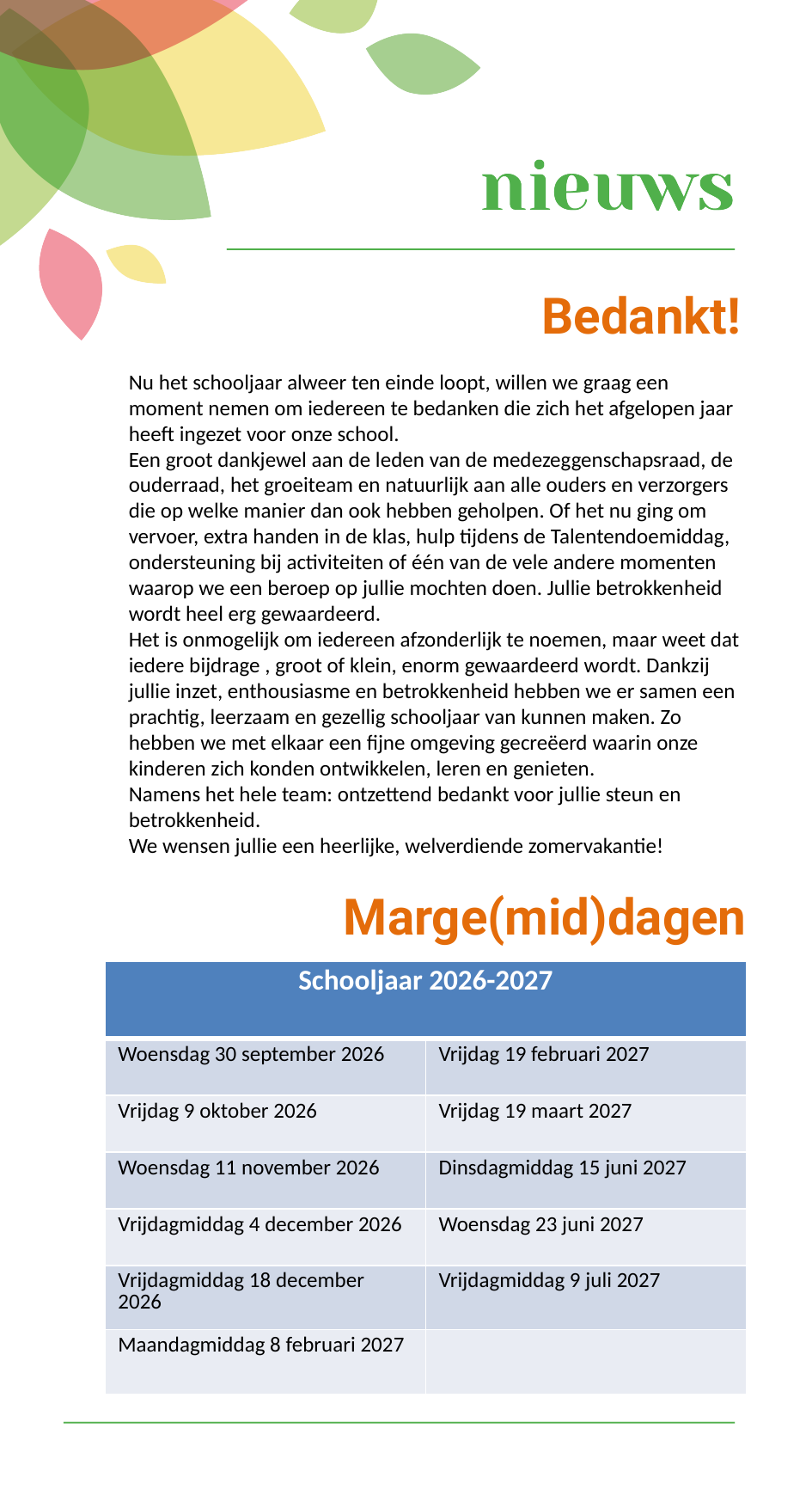

Bedankt!
Nu het schooljaar alweer ten einde loopt, willen we graag een moment nemen om iedereen te bedanken die zich het afgelopen jaar heeft ingezet voor onze school.
Een groot dankjewel aan de leden van de medezeggenschapsraad, de ouderraad, het groeiteam en natuurlijk aan alle ouders en verzorgers die op welke manier dan ook hebben geholpen. Of het nu ging om vervoer, extra handen in de klas, hulp tijdens de Talentendoemiddag, ondersteuning bij activiteiten of één van de vele andere momenten waarop we een beroep op jullie mochten doen. Jullie betrokkenheid wordt heel erg gewaardeerd.
Het is onmogelijk om iedereen afzonderlijk te noemen, maar weet dat iedere bijdrage , groot of klein, enorm gewaardeerd wordt. Dankzij jullie inzet, enthousiasme en betrokkenheid hebben we er samen een prachtig, leerzaam en gezellig schooljaar van kunnen maken. Zo hebben we met elkaar een fijne omgeving gecreëerd waarin onze kinderen zich konden ontwikkelen, leren en genieten.
Namens het hele team: ontzettend bedankt voor jullie steun en betrokkenheid.
We wensen jullie een heerlijke, welverdiende zomervakantie!
Marge(mid)dagen
| Schooljaar 2026-2027 |  |
| --- | --- |
| Woensdag 30 september 2026 | Vrijdag 19 februari 2027 |
| Vrijdag 9 oktober 2026 | Vrijdag 19 maart 2027 |
| Woensdag 11 november 2026 | Dinsdagmiddag 15 juni 2027 |
| Vrijdagmiddag 4 december 2026 | Woensdag 23 juni 2027 |
| Vrijdagmiddag 18 december 2026 | Vrijdagmiddag 9 juli 2027 |
| Maandagmiddag 8 februari 2027 |  |